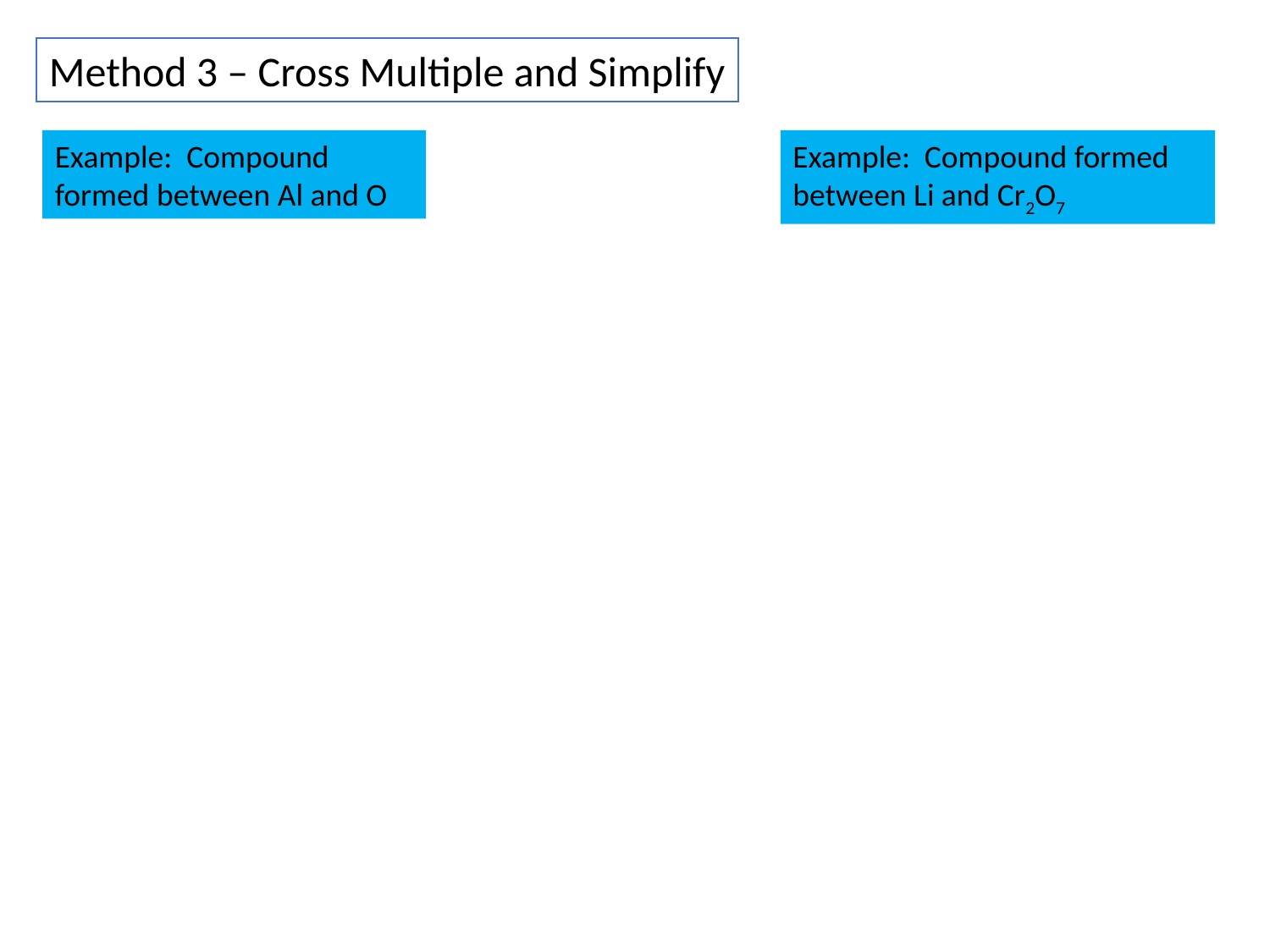

Method 3 – Cross Multiple and Simplify
Example:  Compound formed between Al and O
Example:  Compound formed between Li and Cr2O7